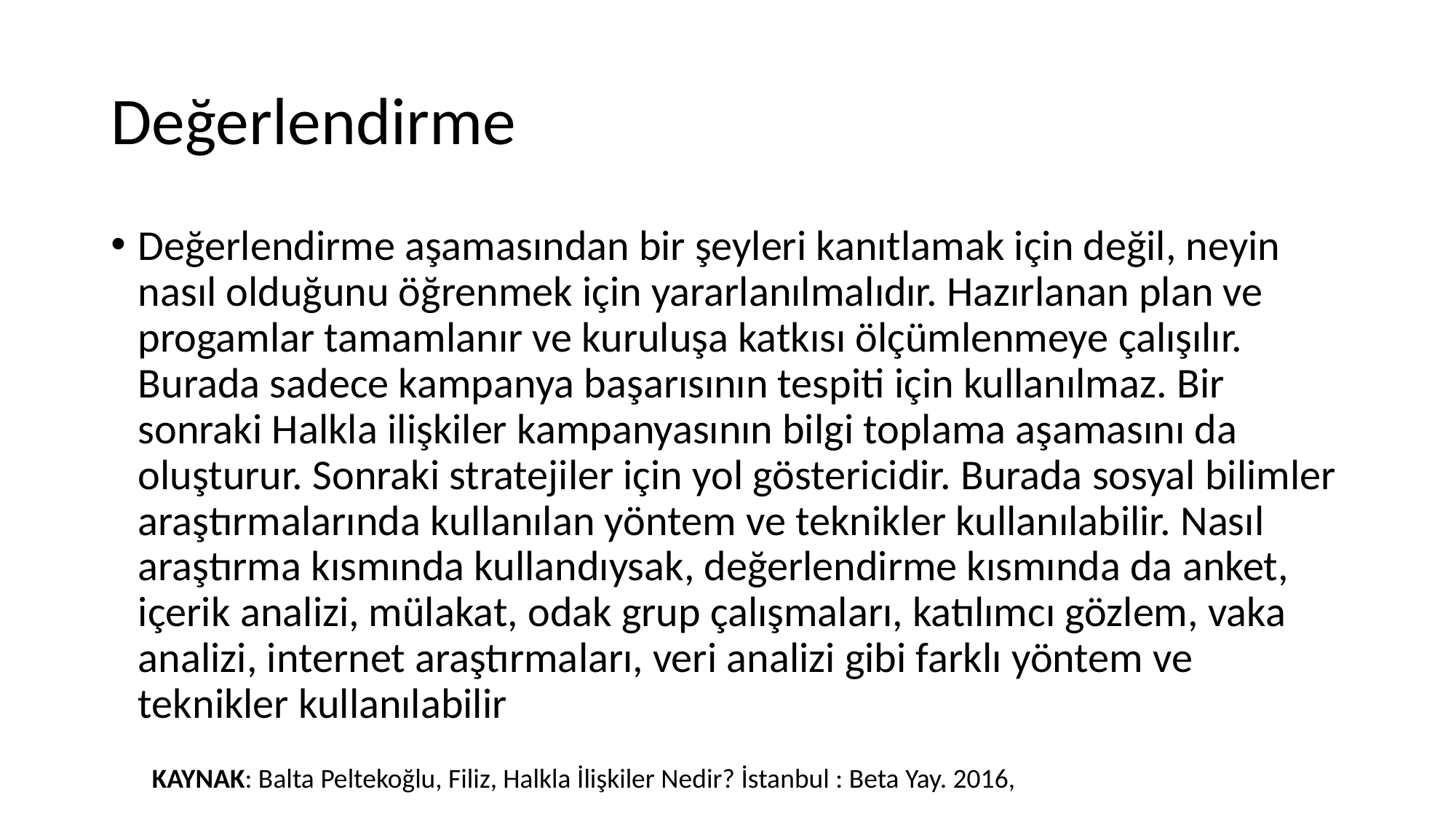

# Değerlendirme
Değerlendirme aşamasından bir şeyleri kanıtlamak için değil, neyin nasıl olduğunu öğrenmek için yararlanılmalıdır. Hazırlanan plan ve progamlar tamamlanır ve kuruluşa katkısı ölçümlenmeye çalışılır. Burada sadece kampanya başarısının tespiti için kullanılmaz. Bir sonraki Halkla ilişkiler kampanyasının bilgi toplama aşamasını da oluşturur. Sonraki stratejiler için yol göstericidir. Burada sosyal bilimler araştırmalarında kullanılan yöntem ve teknikler kullanılabilir. Nasıl araştırma kısmında kullandıysak, değerlendirme kısmında da anket, içerik analizi, mülakat, odak grup çalışmaları, katılımcı gözlem, vaka analizi, internet araştırmaları, veri analizi gibi farklı yöntem ve teknikler kullanılabilir
KAYNAK: Balta Peltekoğlu, Filiz, Halkla İlişkiler Nedir? İstanbul : Beta Yay. 2016,